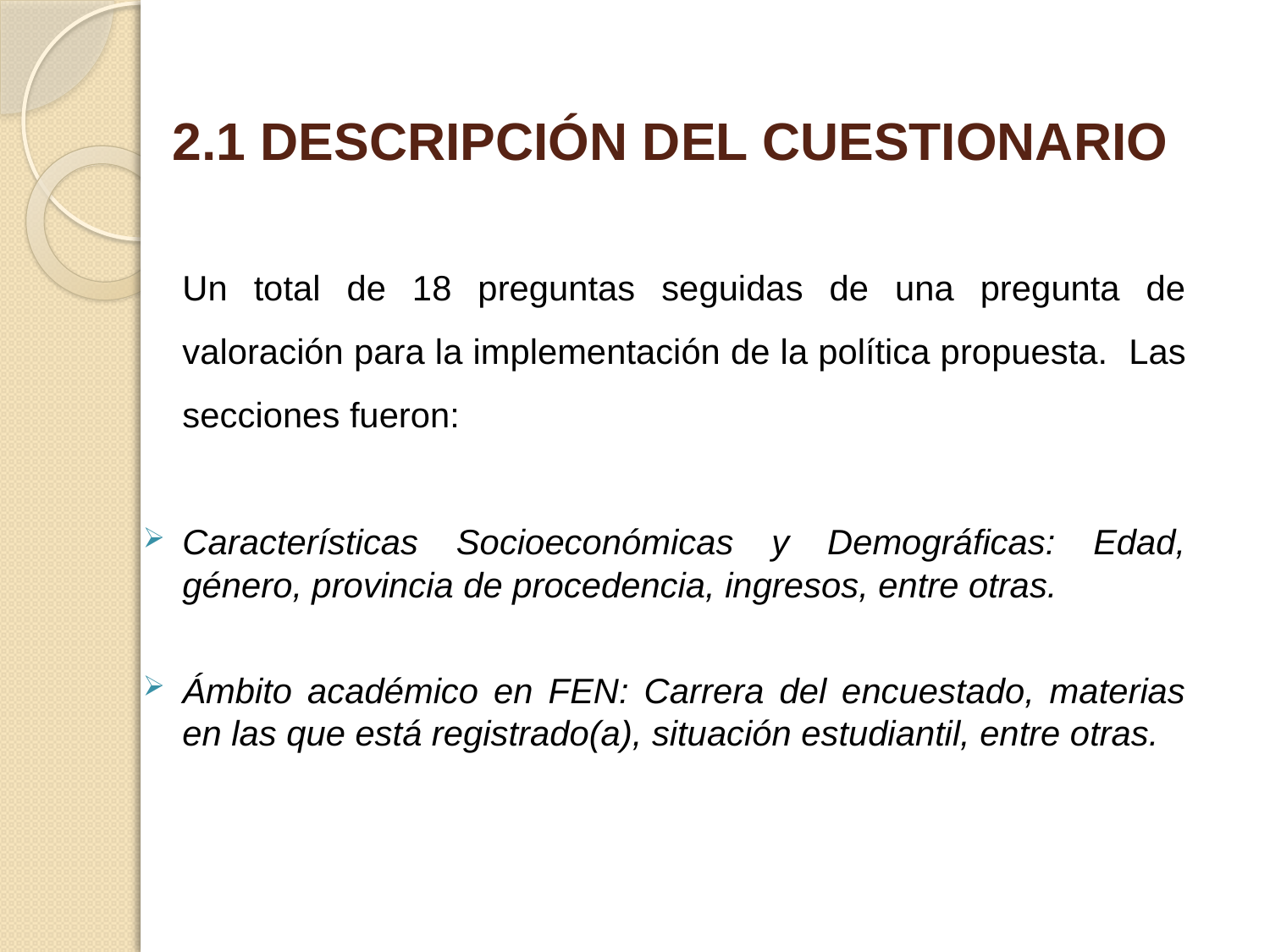

# 2.1 DESCRIPCIÓN DEL CUESTIONARIO
	Un total de 18 preguntas seguidas de una pregunta de valoración para la implementación de la política propuesta.  Las secciones fueron:

Características Socioeconómicas y Demográficas: Edad, género, provincia de procedencia, ingresos, entre otras.

Ámbito académico en FEN: Carrera del encuestado, materias en las que está registrado(a), situación estudiantil, entre otras.